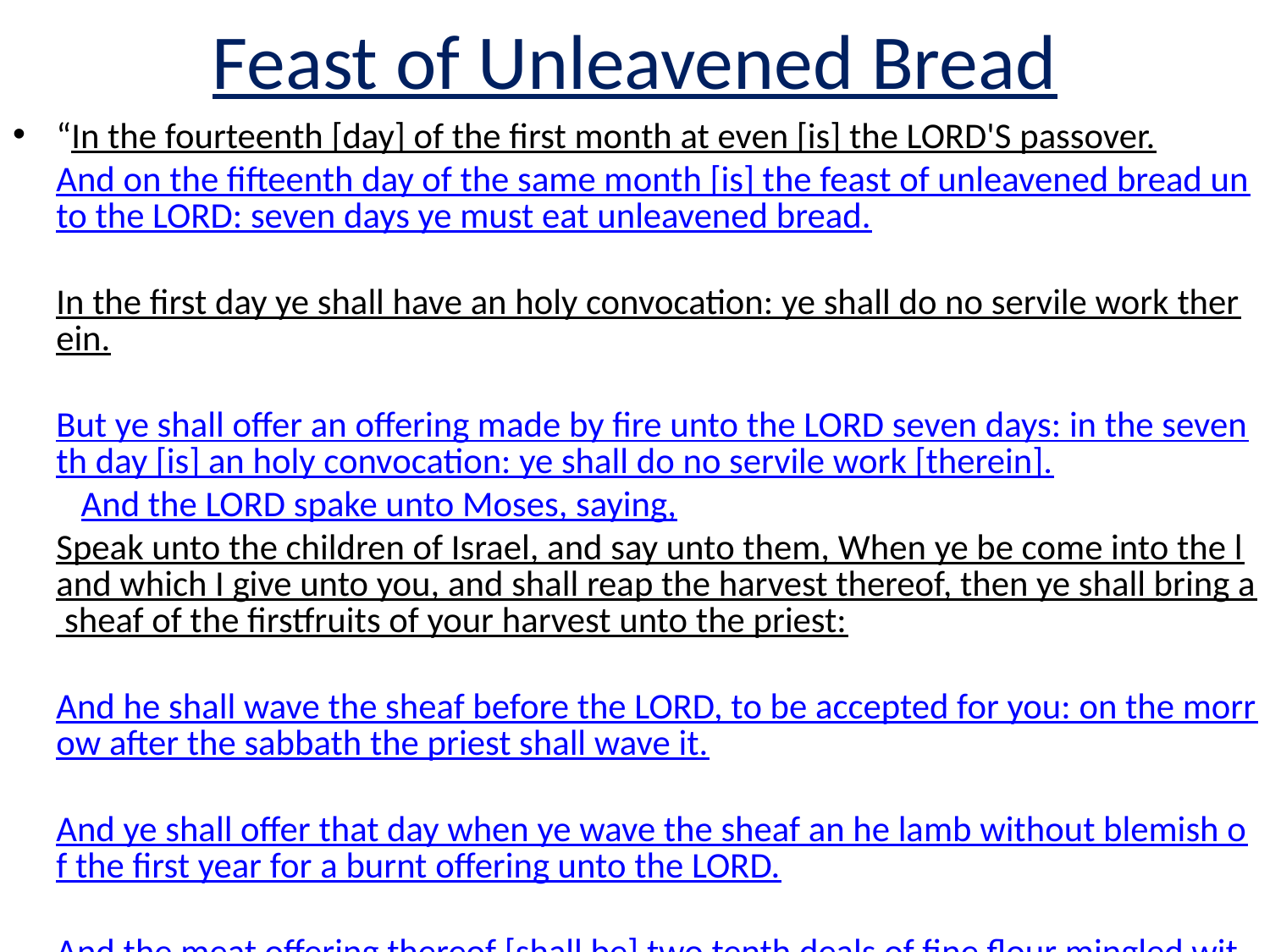

# Feast of Unleavened Bread
“In the fourteenth [day] of the first month at even [is] the LORD'S passover. And on the fifteenth day of the same month [is] the feast of unleavened bread unto the LORD: seven days ye must eat unleavened bread.  In the first day ye shall have an holy convocation: ye shall do no servile work therein.  But ye shall offer an offering made by fire unto the LORD seven days: in the seventh day [is] an holy convocation: ye shall do no servile work [therein].   And the LORD spake unto Moses, saying,   Speak unto the children of Israel, and say unto them, When ye be come into the land which I give unto you, and shall reap the harvest thereof, then ye shall bring a sheaf of the firstfruits of your harvest unto the priest:  And he shall wave the sheaf before the LORD, to be accepted for you: on the morrow after the sabbath the priest shall wave it.  And ye shall offer that day when ye wave the sheaf an he lamb without blemish of the first year for a burnt offering unto the LORD.   And the meat offering thereof [shall be] two tenth deals of fine flour mingled with oil, an offering made by fire unto the LORD [for] a sweet savour: and the drink offering thereof [shall be] of wine, the fourth [part] of an hin.  And ye shall eat neither bread, nor parched corn, nor green ears, until the selfsame day that ye have brought an offering unto your God: [it shall be] a statute for ever throughout your generations in all your dwellings.   And ye shall count unto you from the morrow after the sabbath, from the day that ye brought the sheaf of the wave offering; seven sabbaths shall be complete:”  Leviticus 23:5-15